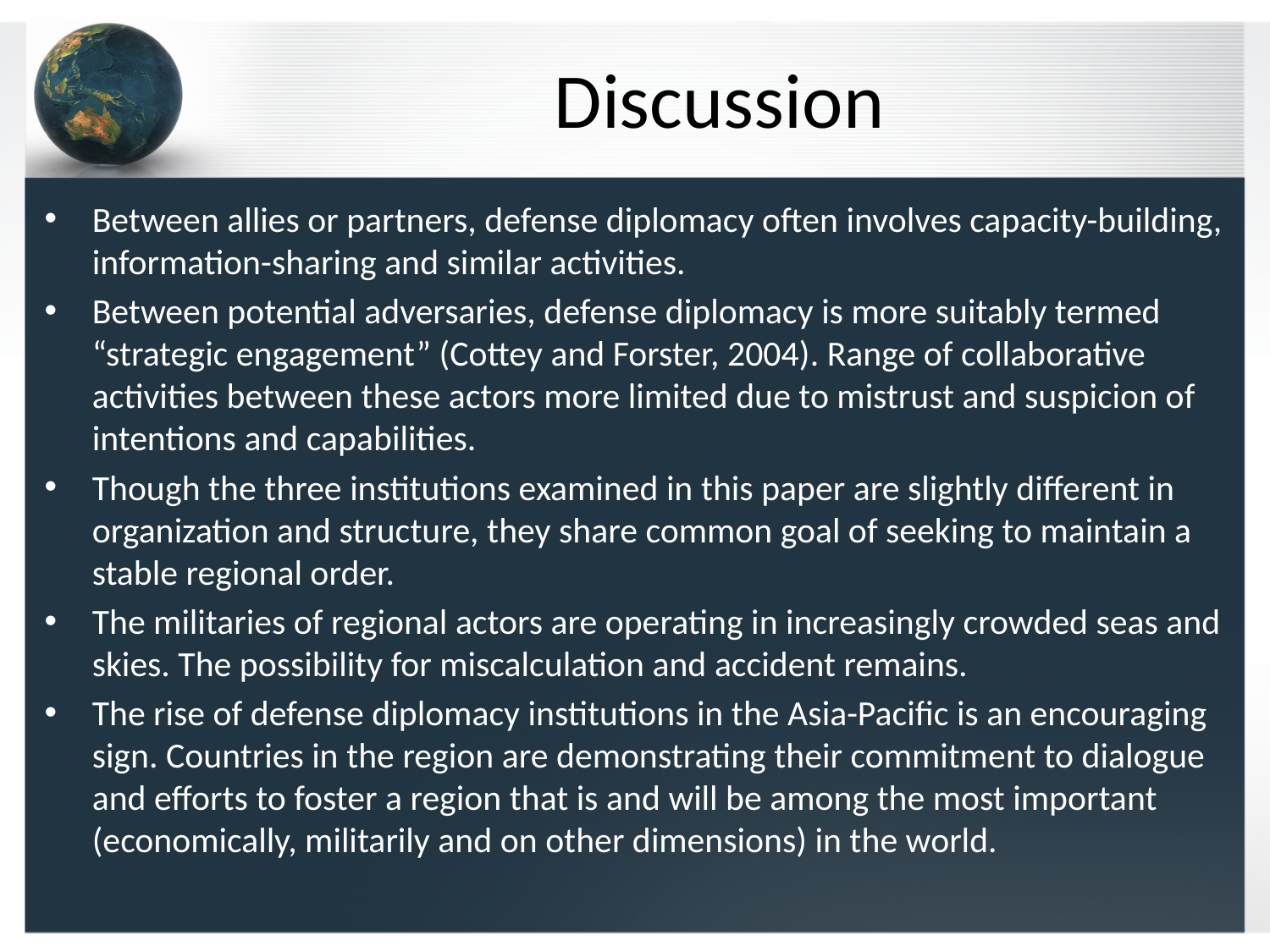

# Discussion
Between allies or partners, defense diplomacy often involves capacity-building, information-sharing and similar activities.
Between potential adversaries, defense diplomacy is more suitably termed “strategic engagement” (Cottey and Forster, 2004). Range of collaborative activities between these actors more limited due to mistrust and suspicion of intentions and capabilities.
Though the three institutions examined in this paper are slightly different in organization and structure, they share common goal of seeking to maintain a stable regional order.
The militaries of regional actors are operating in increasingly crowded seas and skies. The possibility for miscalculation and accident remains.
The rise of defense diplomacy institutions in the Asia-Pacific is an encouraging sign. Countries in the region are demonstrating their commitment to dialogue and efforts to foster a region that is and will be among the most important (economically, militarily and on other dimensions) in the world.